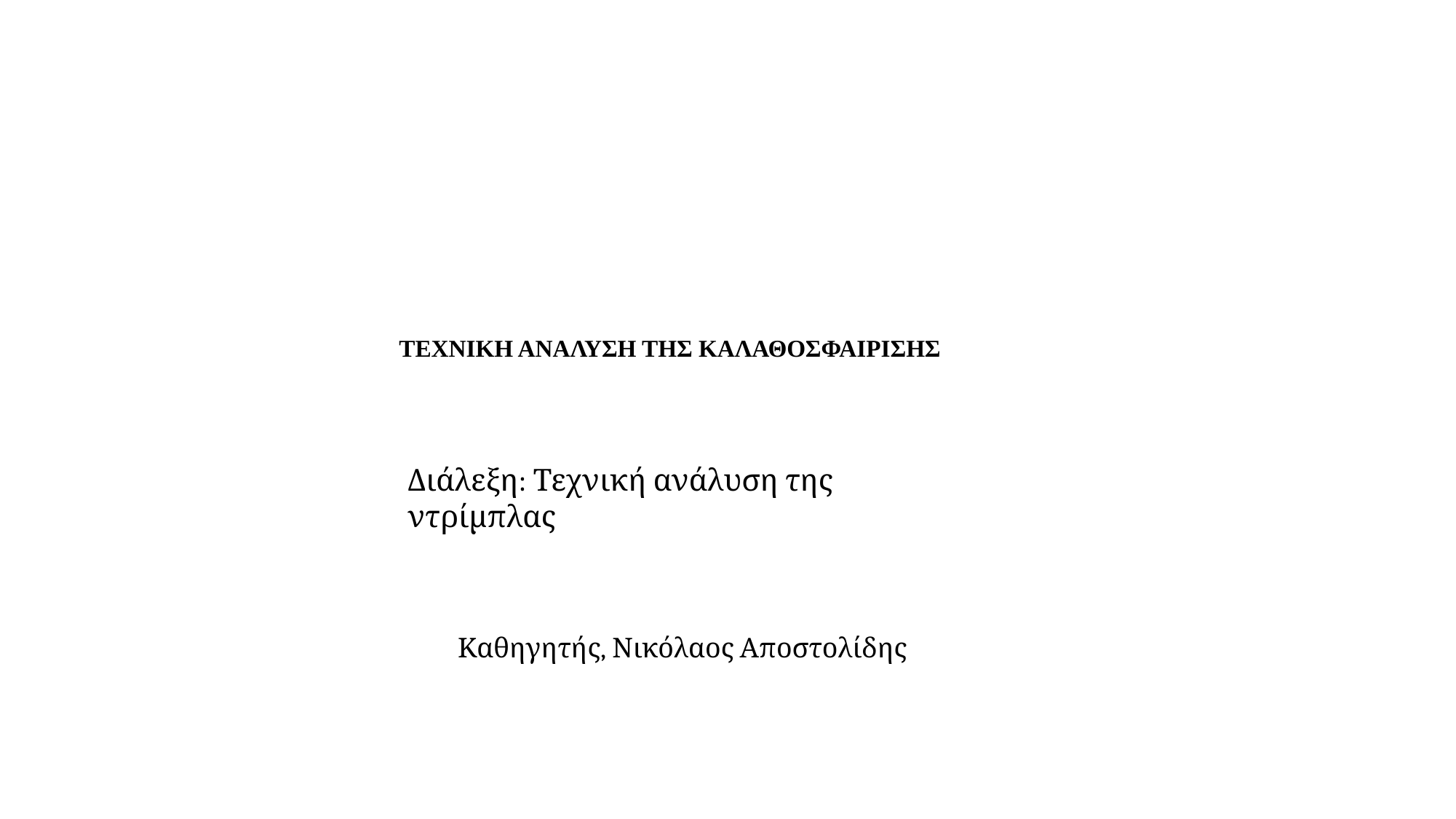

ΤΕΧΝΙΚΗ ΑΝΑΛΥΣΗ ΤΗΣ ΚΑΛΑΘΟΣΦΑΙΡΙΣΗΣ
Διάλεξη: Τεχνική ανάλυση της ντρίμπλας
Καθηγητής, Νικόλαος Αποστολίδης